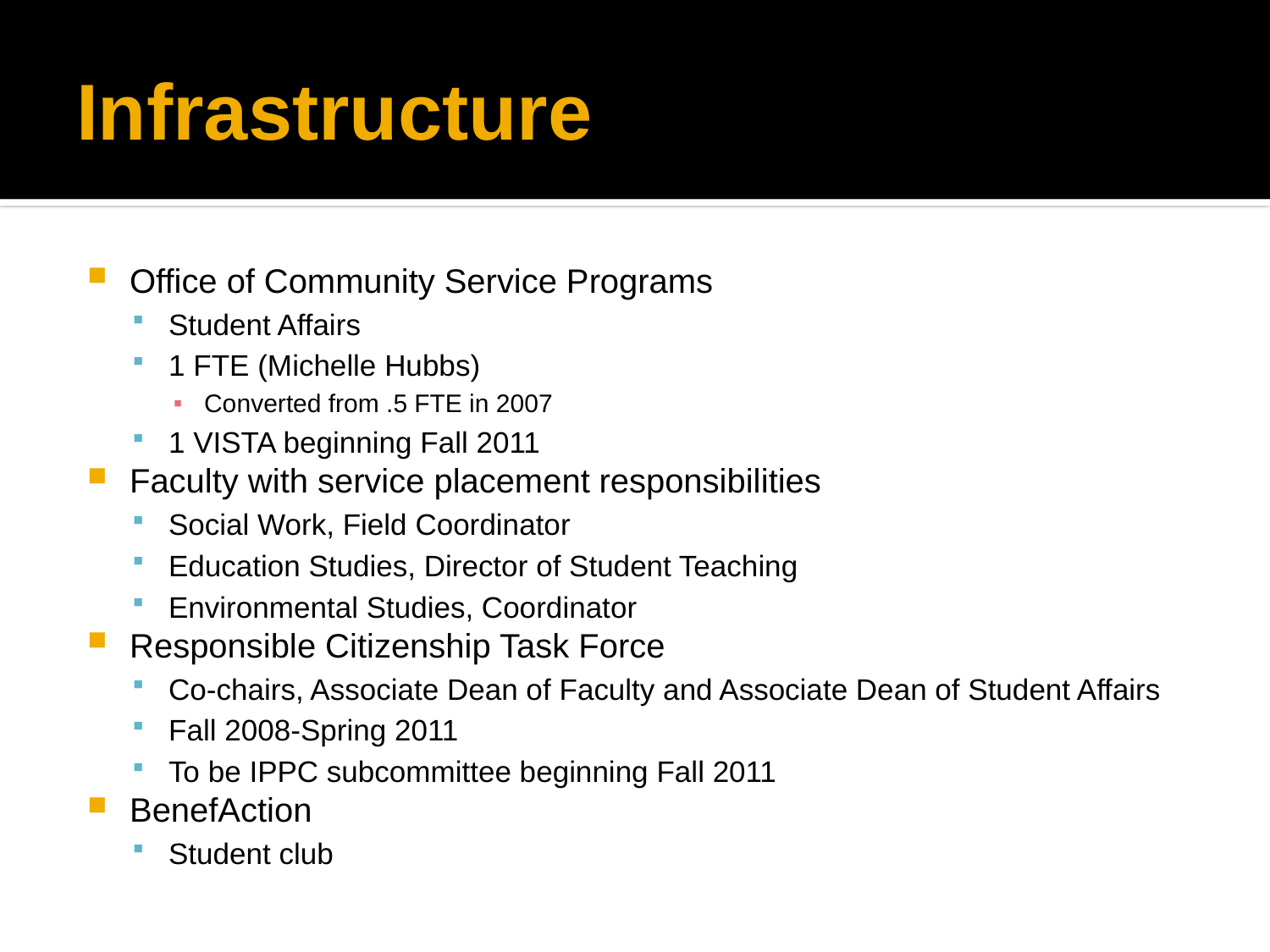

# Infrastructure
Office of Community Service Programs
Student Affairs
1 FTE (Michelle Hubbs)
Converted from .5 FTE in 2007
1 VISTA beginning Fall 2011
Faculty with service placement responsibilities
Social Work, Field Coordinator
Education Studies, Director of Student Teaching
Environmental Studies, Coordinator
Responsible Citizenship Task Force
Co-chairs, Associate Dean of Faculty and Associate Dean of Student Affairs
Fall 2008-Spring 2011
To be IPPC subcommittee beginning Fall 2011
BenefAction
Student club